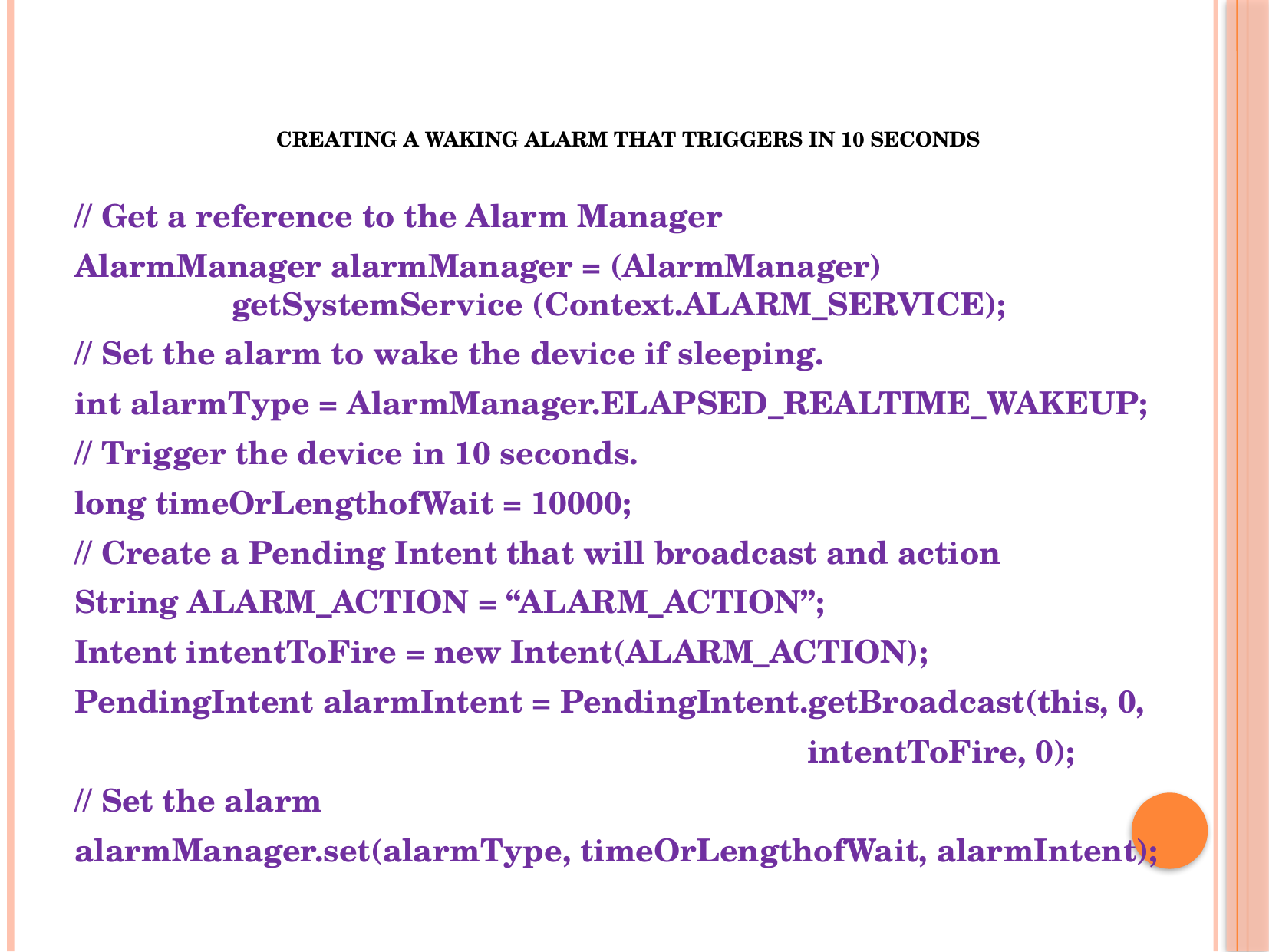

# Creating a waking Alarm that triggers in 10 seconds
// Get a reference to the Alarm Manager
AlarmManager alarmManager = (AlarmManager) 				getSystemService (Context.ALARM_SERVICE);
// Set the alarm to wake the device if sleeping.
int alarmType = AlarmManager.ELAPSED_REALTIME_WAKEUP;
// Trigger the device in 10 seconds.
long timeOrLengthofWait = 10000;
// Create a Pending Intent that will broadcast and action
String ALARM_ACTION = “ALARM_ACTION”;
Intent intentToFire = new Intent(ALARM_ACTION);
PendingIntent alarmIntent = PendingIntent.getBroadcast(this, 0,
							intentToFire, 0);
// Set the alarm
alarmManager.set(alarmType, timeOrLengthofWait, alarmIntent);